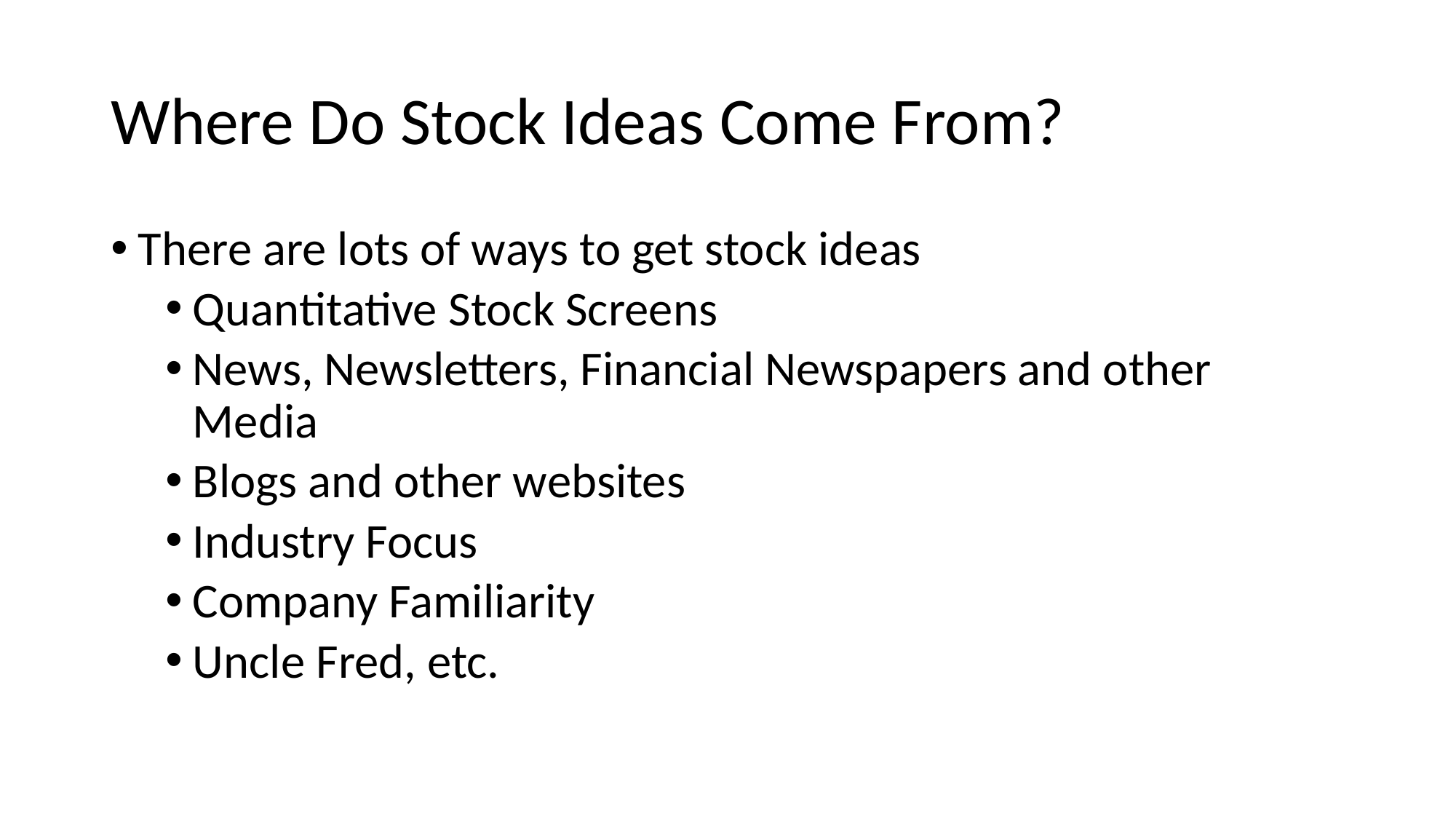

# Where Do Stock Ideas Come From?
There are lots of ways to get stock ideas
Quantitative Stock Screens
News, Newsletters, Financial Newspapers and other Media
Blogs and other websites
Industry Focus
Company Familiarity
Uncle Fred, etc.